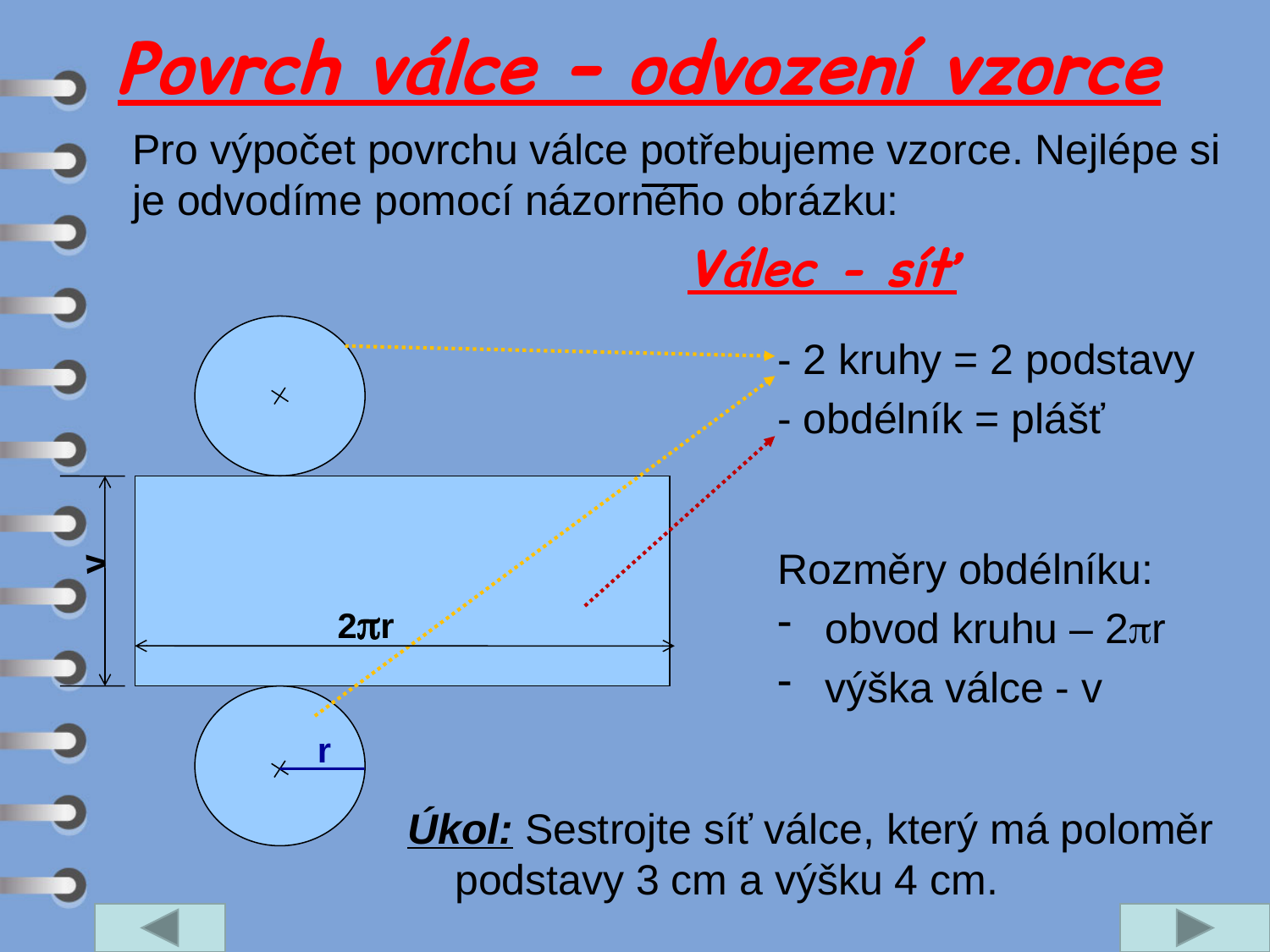

Povrch válce – odvození vzorce

Pro výpočet povrchu válce potřebujeme vzorce. Nejlépe si je odvodíme pomocí názorného obrázku:
# Válec - síť

- 2 kruhy = 2 podstavy
- obdélník = plášť

v
Rozměry obdélníku:
obvod kruhu – 2πr
výška válce - v
2πr

r

Úkol: Sestrojte síť válce, který má poloměr podstavy 3 cm a výšku 4 cm.